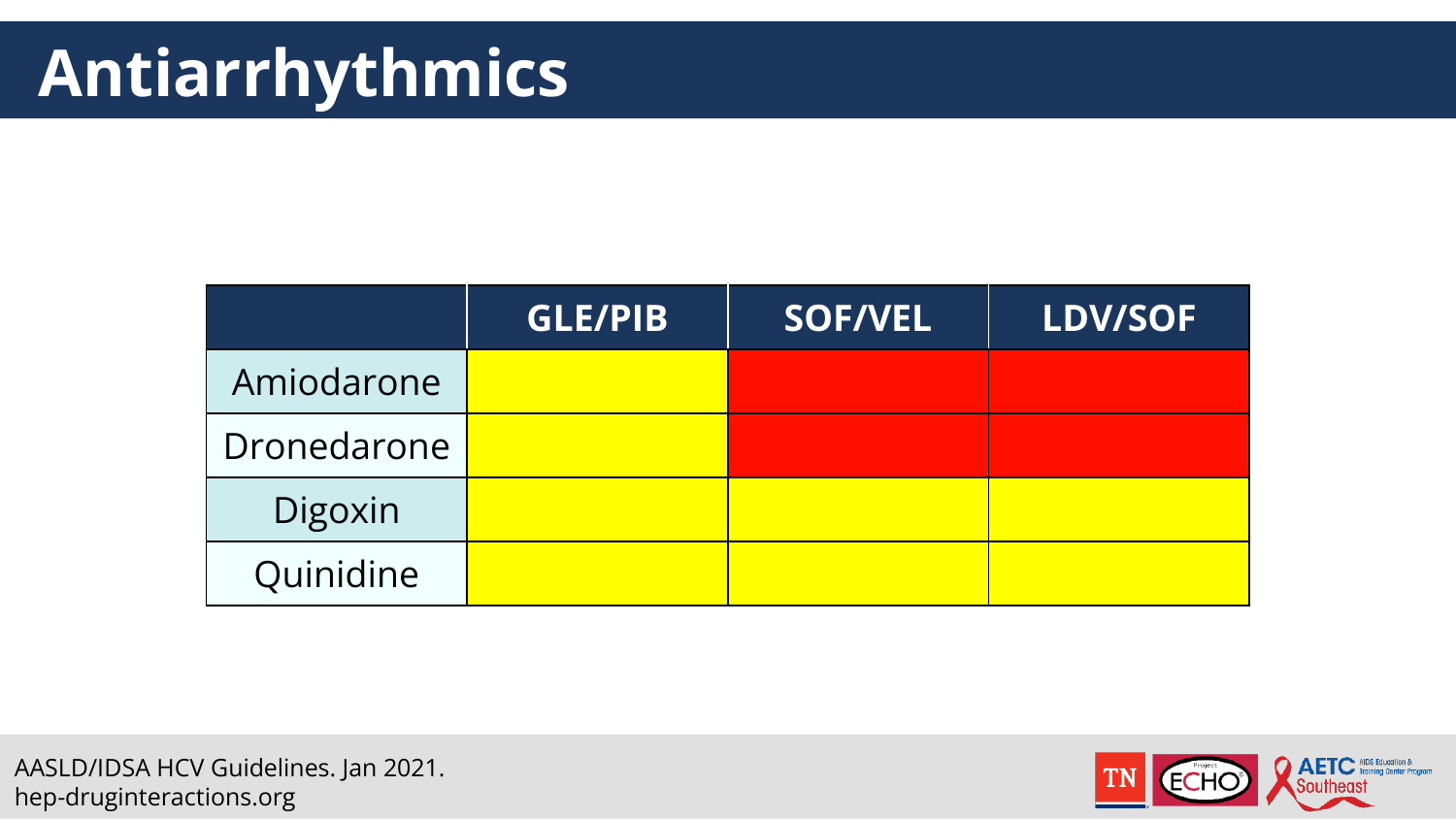

# Antiarrhythmics
|  | GLE/PIB | SOF/VEL | LDV/SOF |
| --- | --- | --- | --- |
| Amiodarone |  |  |  |
| Dronedarone |  |  |  |
| Digoxin |  |  |  |
| Quinidine |  |  |  |
AASLD/IDSA HCV Guidelines. Jan 2021.
hep-druginteractions.org